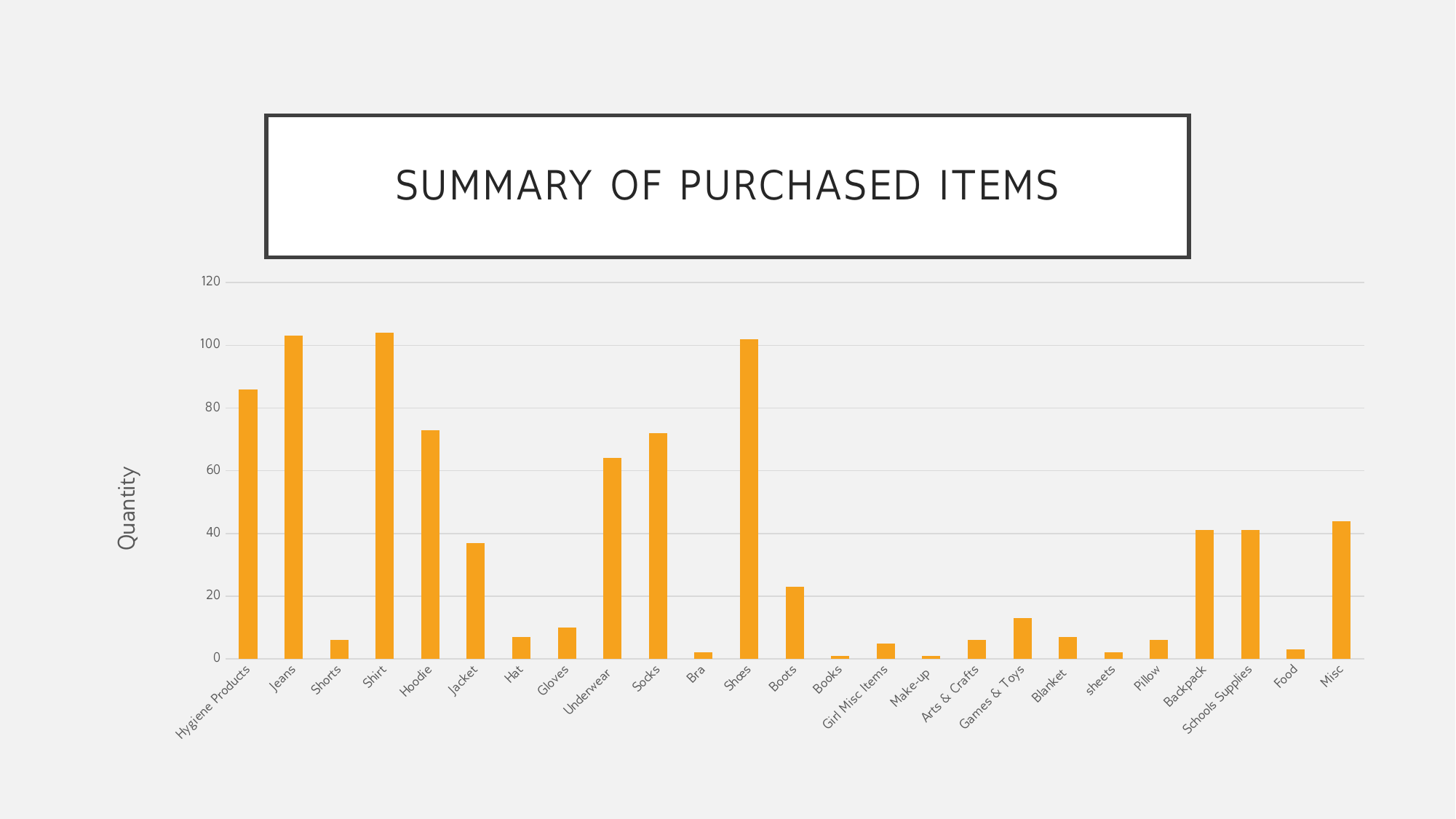

# Summary of Purchased items

### Chart

| Category |  |
|---|---|
| Hygiene Products | 86.0 |
| Jeans | 103.0 |
| Shorts | 6.0 |
| Shirt | 104.0 |
| Hoodie | 73.0 |
| Jacket | 37.0 |
| Hat | 7.0 |
| Gloves | 10.0 |
| Underwear  | 64.0 |
| Socks | 72.0 |
| Bra | 2.0 |
| Shoes | 102.0 |
| Boots | 23.0 |
| Books | 1.0 |
| Girl Misc Items | 5.0 |
| Make-up  | 1.0 |
| Arts & Crafts | 6.0 |
| Games & Toys | 13.0 |
| Blanket  | 7.0 |
| sheets | 2.0 |
| Pillow | 6.0 |
| Backpack | 41.0 |
| Schools Supplies | 41.0 |
| Food | 3.0 |
| Misc | 44.0 |